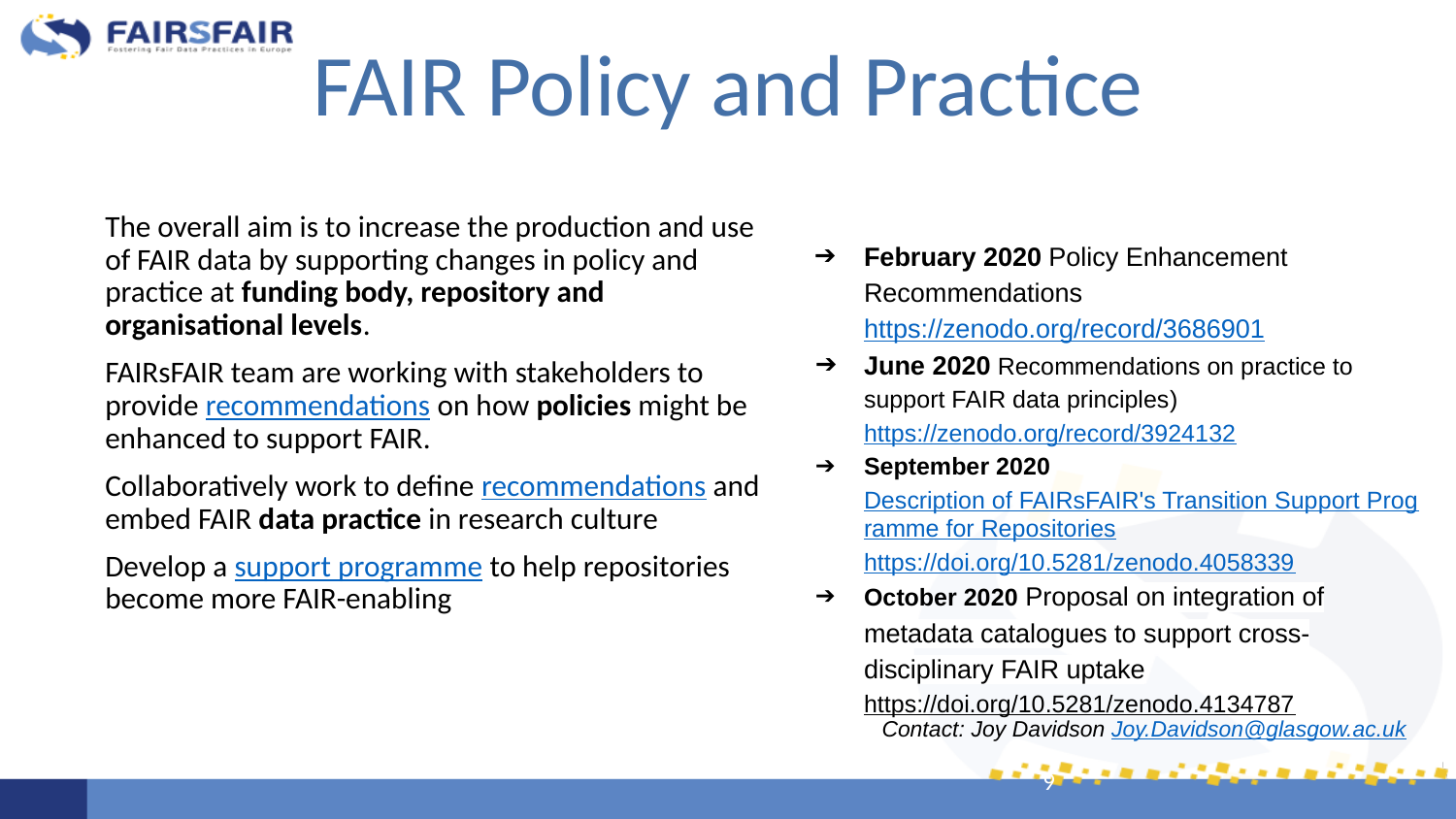

# FAIR Policy and Practice
The overall aim is to increase the production and use of FAIR data by supporting changes in policy and practice at funding body, repository and organisational levels.
FAIRsFAIR team are working with stakeholders to provide recommendations on how policies might be enhanced to support FAIR.
Collaboratively work to define recommendations and embed FAIR data practice in research culture
Develop a support programme to help repositories become more FAIR-enabling

February 2020 Policy Enhancement Recommendations https://zenodo.org/record/3686901
June 2020 Recommendations on practice to support FAIR data principles) https://zenodo.org/record/3924132
September 2020 Description of FAIRsFAIR's Transition Support Programme for Repositories
https://doi.org/10.5281/zenodo.4058339
October 2020 Proposal on integration of metadata catalogues to support cross-disciplinary FAIR uptake
https://doi.org/10.5281/zenodo.4134787

Contact: Joy Davidson Joy.Davidson@glasgow.ac.uk
9